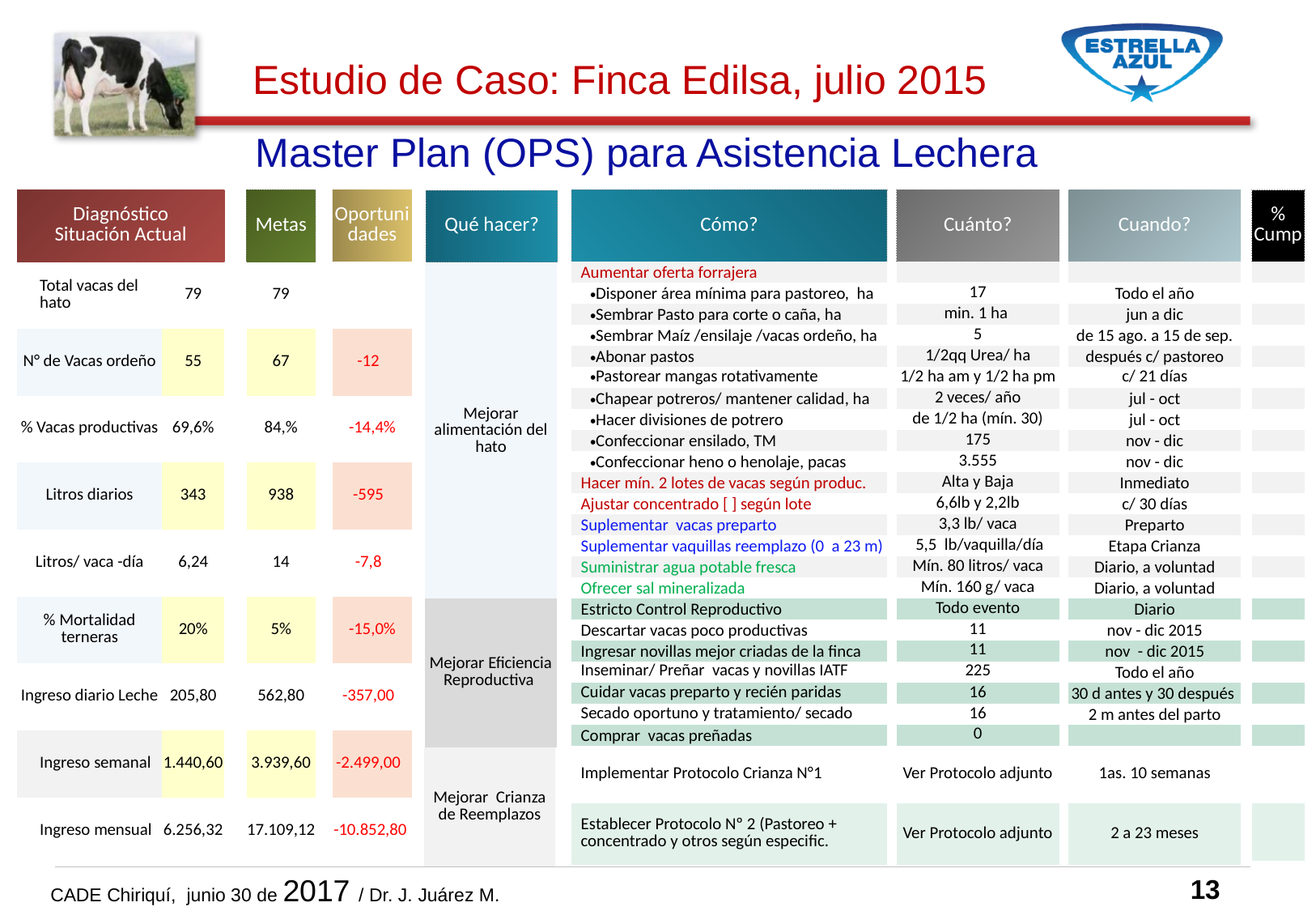

Estudio de Caso: Finca Edilsa, julio 2015
Master Plan (OPS) para Asistencia Lechera
| Diagnóstico Situación Actual |  |
| --- | --- |
| Total vacas del hato | 79 |
| N° de Vacas ordeño | 55 |
| % Vacas productivas | 69,6% |
| Litros diarios | 343 |
| Litros/ vaca -día | 6,24 |
| % Mortalidad terneras | 20% |
| Ingreso diario Leche | 205,80 |
| Ingreso semanal | 1.440,60 |
| Ingreso mensual | 6.256,32 |
| Metas |
| --- |
| 79 |
| 67 |
| 84,% |
| 938 |
| 14 |
| 5% |
| 562,80 |
| 3.939,60 |
| 17.109,12 |
| Oportunidades |
| --- |
|  |
| -12 |
| -14,4% |
| -595 |
| -7,8 |
| -15,0% |
| -357,00 |
| -2.499,00 |
| -10.852,80 |
| Cómo? |
| --- |
| Aumentar oferta forrajera |
| Disponer área mínima para pastoreo, ha |
| Sembrar Pasto para corte o caña, ha |
| Sembrar Maíz /ensilaje /vacas ordeño, ha |
| Abonar pastos |
| Pastorear mangas rotativamente |
| Chapear potreros/ mantener calidad, ha |
| Hacer divisiones de potrero |
| Confeccionar ensilado, TM |
| Confeccionar heno o henolaje, pacas |
| Hacer mín. 2 lotes de vacas según produc. |
| Ajustar concentrado [ ] según lote |
| Suplementar vacas preparto |
| Suplementar vaquillas reemplazo (0 a 23 m) |
| Suministrar agua potable fresca |
| Ofrecer sal mineralizada |
| Estricto Control Reproductivo |
| Descartar vacas poco productivas |
| Ingresar novillas mejor criadas de la finca |
| Inseminar/ Preñar vacas y novillas IATF |
| Cuidar vacas preparto y recién paridas |
| Secado oportuno y tratamiento/ secado |
| Comprar vacas preñadas |
| Implementar Protocolo Crianza N°1 |
| Establecer Protocolo Nº 2 (Pastoreo + concentrado y otros según especific. |
| Cuánto? |
| --- |
|  |
| 17 |
| min. 1 ha |
| 5 |
| 1/2qq Urea/ ha |
| 1/2 ha am y 1/2 ha pm |
| 2 veces/ año |
| de 1/2 ha (mín. 30) |
| 175 |
| 3.555 |
| Alta y Baja |
| 6,6lb y 2,2lb |
| 3,3 lb/ vaca |
| 5,5 lb/vaquilla/día |
| Mín. 80 litros/ vaca |
| Mín. 160 g/ vaca |
| Todo evento |
| 11 |
| 11 |
| 225 |
| 16 |
| 16 |
| 0 |
| Ver Protocolo adjunto |
| Ver Protocolo adjunto |
| Cuando? |
| --- |
|  |
| Todo el año |
| jun a dic |
| de 15 ago. a 15 de sep. |
| después c/ pastoreo |
| c/ 21 días |
| jul - oct |
| jul - oct |
| nov - dic |
| nov - dic |
| Inmediato |
| c/ 30 días |
| Preparto |
| Etapa Crianza |
| Diario, a voluntad |
| Diario, a voluntad |
| Diario |
| nov - dic 2015 |
| nov - dic 2015 |
| Todo el año |
| 30 d antes y 30 después |
| 2 m antes del parto |
|  |
| 1as. 10 semanas |
| 2 a 23 meses |
| % Cump |
| --- |
|  |
|  |
|  |
|  |
|  |
|  |
|  |
|  |
|  |
|  |
|  |
|  |
|  |
|  |
|  |
|  |
|  |
|  |
|  |
|  |
|  |
|  |
|  |
|  |
|  |
| Qué hacer? |
| --- |
| Mejorar alimentación del hato |
| --- |
| Mejorar Eficiencia Reproductiva |
| --- |
| Mejorar Crianza de Reemplazos |
| --- |
13
CADE Chiriquí,  junio 30 de 2017 / Dr. J. Juárez M.